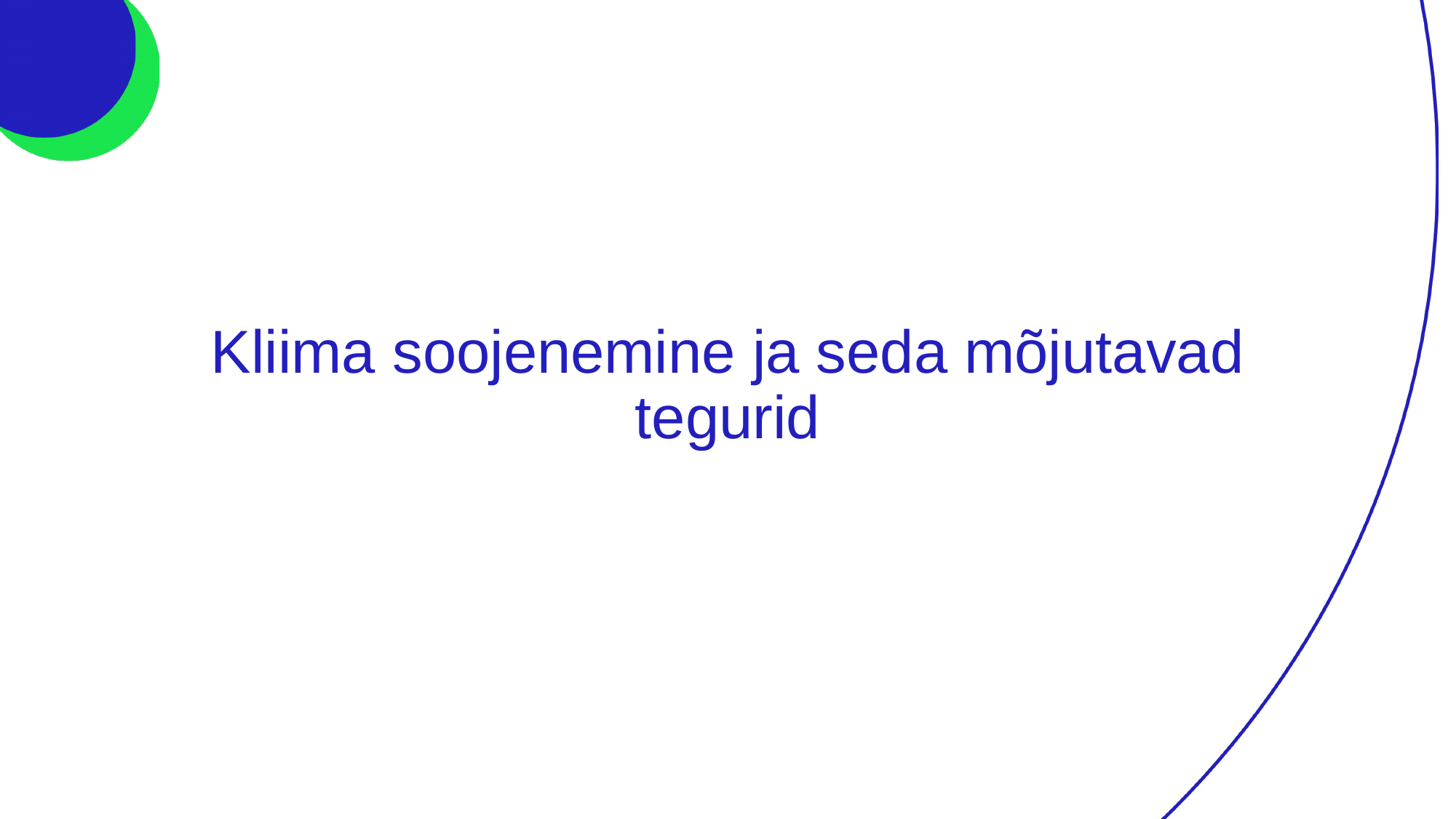

# Kliima soojenemine ja seda mõjutavad tegurid